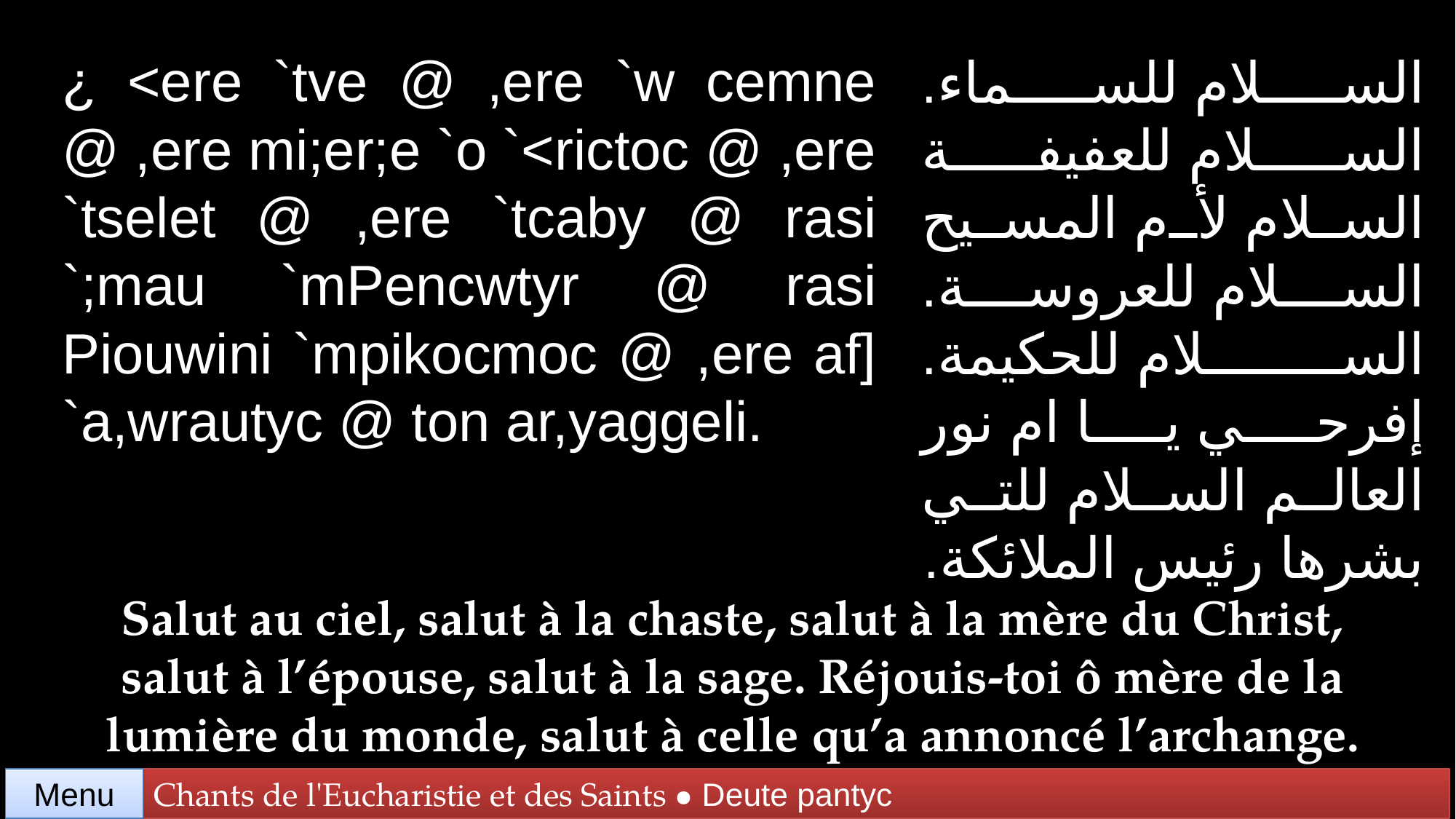

¿ <ere `tve @ ,ere `w cemne @ ,ere mi;er;e `o `<rictoc @ ,ere `tselet @ ,ere `tcaby @ rasi `;mau `mPencwtyr @ rasi Piouwini `mpikocmoc @ ,ere af] `a,wrautyc @ ton ar,yaggeli.
السلام للسماء. السلام للعفيفة السلام لأم المسيح السلام للعروسة. السلام للحكيمة. إفرحي يا ام نور العالم السلام للتي بشرها رئيس الملائكة.
Salut au ciel, salut à la chaste, salut à la mère du Christ, salut à l’épouse, salut à la sage. Réjouis-toi ô mère de la lumière du monde, salut à celle qu’a annoncé l’archange.
Chants de l'Eucharistie et des Saints • Deute pantyc
Menu